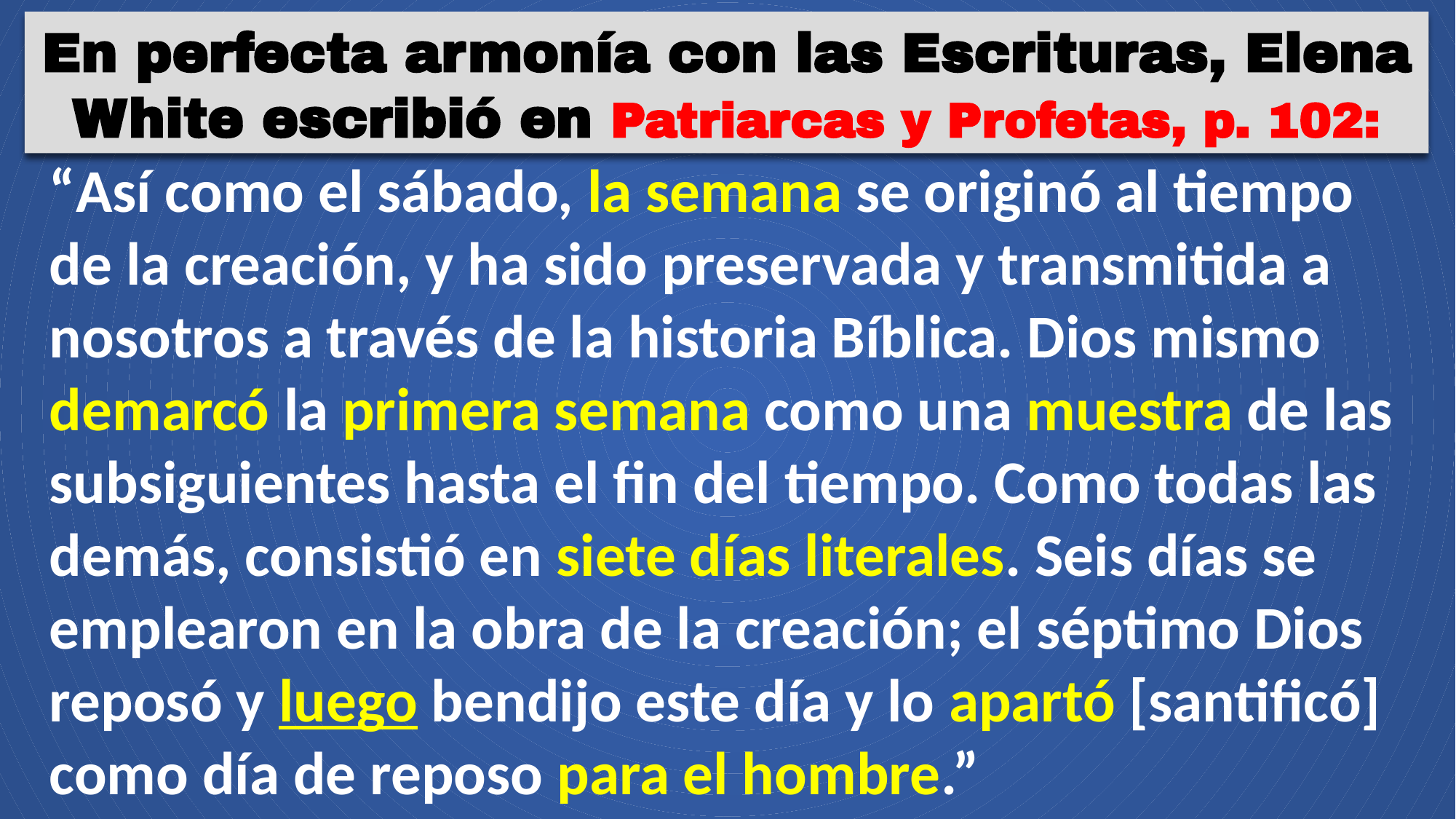

En perfecta armonía con las Escrituras, Elena White escribió en Patriarcas y Profetas, p. 102:
“Así como el sábado, la semana se originó al tiempo de la creación, y ha sido preservada y transmitida a nosotros a través de la historia Bíblica. Dios mismo demarcó la primera semana como una muestra de las subsiguientes hasta el fin del tiempo. Como todas las demás, consistió en siete días literales. Seis días se emplearon en la obra de la creación; el séptimo Dios reposó y luego bendijo este día y lo apartó [santificó] como día de reposo para el hombre.”